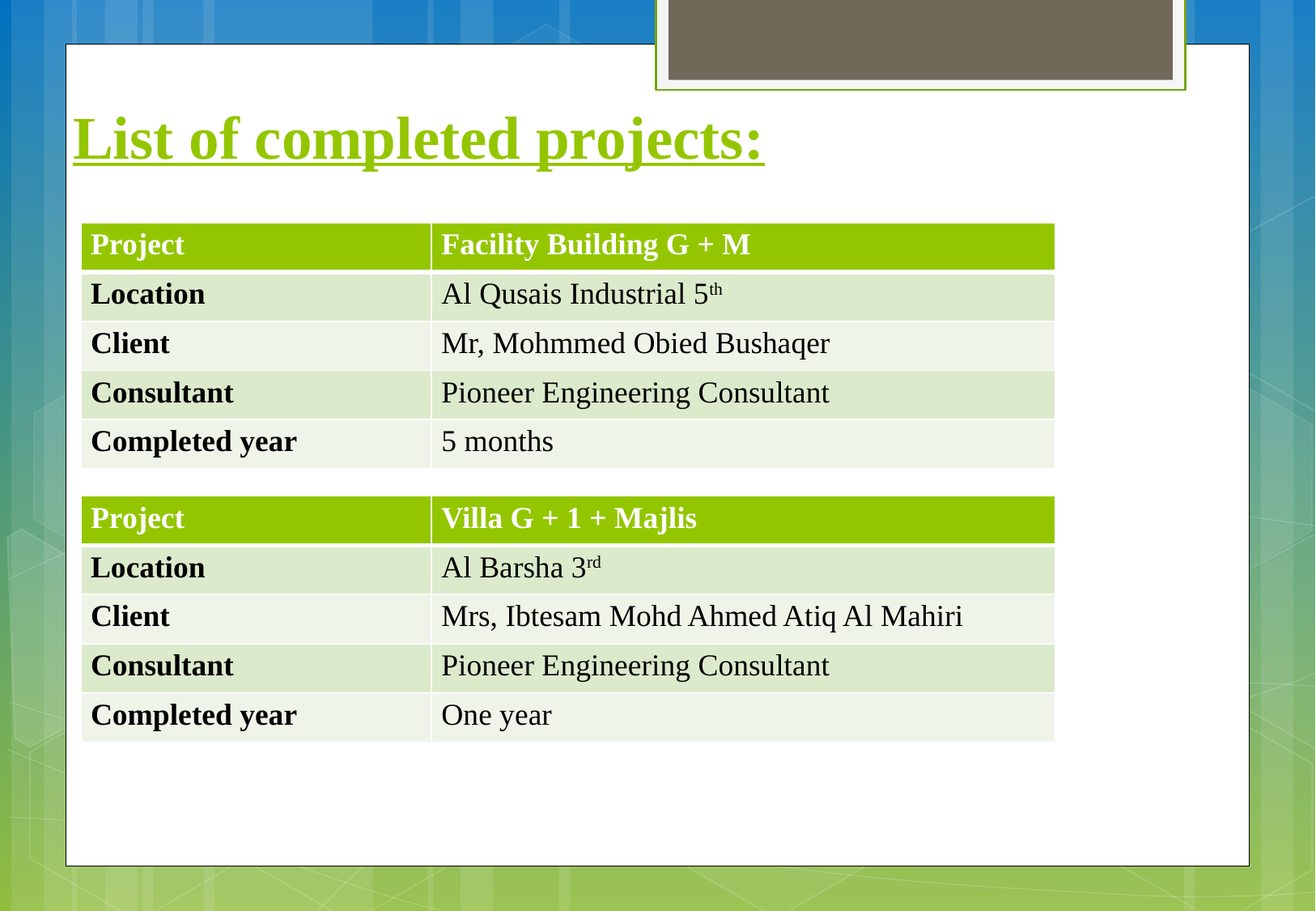

# List of completed projects:
| Project | Facility Building G + M |
| --- | --- |
| Location | Al Qusais Industrial 5th |
| Client | Mr, Mohmmed Obied Bushaqer |
| Consultant | Pioneer Engineering Consultant |
| Completed year | 5 months |
| Project | Villa G + 1 + Majlis |
| --- | --- |
| Location | Al Barsha 3rd |
| Client | Mrs, Ibtesam Mohd Ahmed Atiq Al Mahiri |
| Consultant | Pioneer Engineering Consultant |
| Completed year | One year |